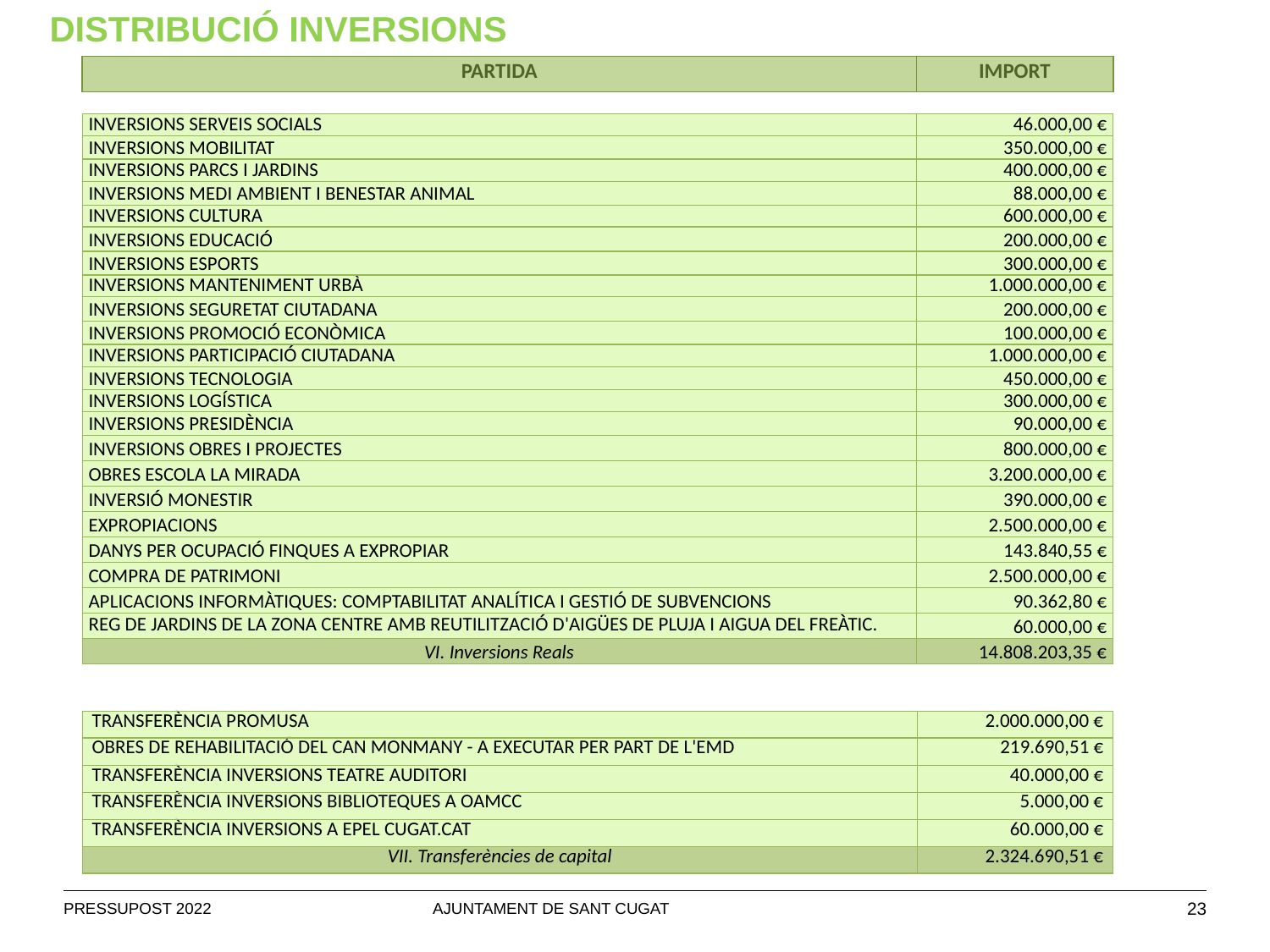

DISTRIBUCIÓ INVERSIONS
| PARTIDA | IMPORT |
| --- | --- |
| INVERSIONS SERVEIS SOCIALS | 46.000,00 € |
| --- | --- |
| INVERSIONS MOBILITAT | 350.000,00 € |
| INVERSIONS PARCS I JARDINS | 400.000,00 € |
| INVERSIONS MEDI AMBIENT I BENESTAR ANIMAL | 88.000,00 € |
| INVERSIONS CULTURA | 600.000,00 € |
| INVERSIONS EDUCACIÓ | 200.000,00 € |
| INVERSIONS ESPORTS | 300.000,00 € |
| INVERSIONS MANTENIMENT URBÀ | 1.000.000,00 € |
| INVERSIONS SEGURETAT CIUTADANA | 200.000,00 € |
| INVERSIONS PROMOCIÓ ECONÒMICA | 100.000,00 € |
| INVERSIONS PARTICIPACIÓ CIUTADANA | 1.000.000,00 € |
| INVERSIONS TECNOLOGIA | 450.000,00 € |
| INVERSIONS LOGÍSTICA | 300.000,00 € |
| INVERSIONS PRESIDÈNCIA | 90.000,00 € |
| INVERSIONS OBRES I PROJECTES | 800.000,00 € |
| OBRES ESCOLA LA MIRADA | 3.200.000,00 € |
| INVERSIÓ MONESTIR | 390.000,00 € |
| EXPROPIACIONS | 2.500.000,00 € |
| DANYS PER OCUPACIÓ FINQUES A EXPROPIAR | 143.840,55 € |
| COMPRA DE PATRIMONI | 2.500.000,00 € |
| APLICACIONS INFORMÀTIQUES: COMPTABILITAT ANALÍTICA I GESTIÓ DE SUBVENCIONS | 90.362,80 € |
| REG DE JARDINS DE LA ZONA CENTRE AMB REUTILITZACIÓ D'AIGÜES DE PLUJA I AIGUA DEL FREÀTIC. | 60.000,00 € |
| VI. Inversions Reals | 14.808.203,35 € |
| TRANSFERÈNCIA PROMUSA | 2.000.000,00 € |
| --- | --- |
| OBRES DE REHABILITACIÓ DEL CAN MONMANY - A EXECUTAR PER PART DE L'EMD | 219.690,51 € |
| TRANSFERÈNCIA INVERSIONS TEATRE AUDITORI | 40.000,00 € |
| TRANSFERÈNCIA INVERSIONS BIBLIOTEQUES A OAMCC | 5.000,00 € |
| TRANSFERÈNCIA INVERSIONS A EPEL CUGAT.CAT | 60.000,00 € |
| VII. Transferències de capital | 2.324.690,51 € |
PRESSUPOST 2022                                                  AJUNTAMENT DE SANT CUGAT
23